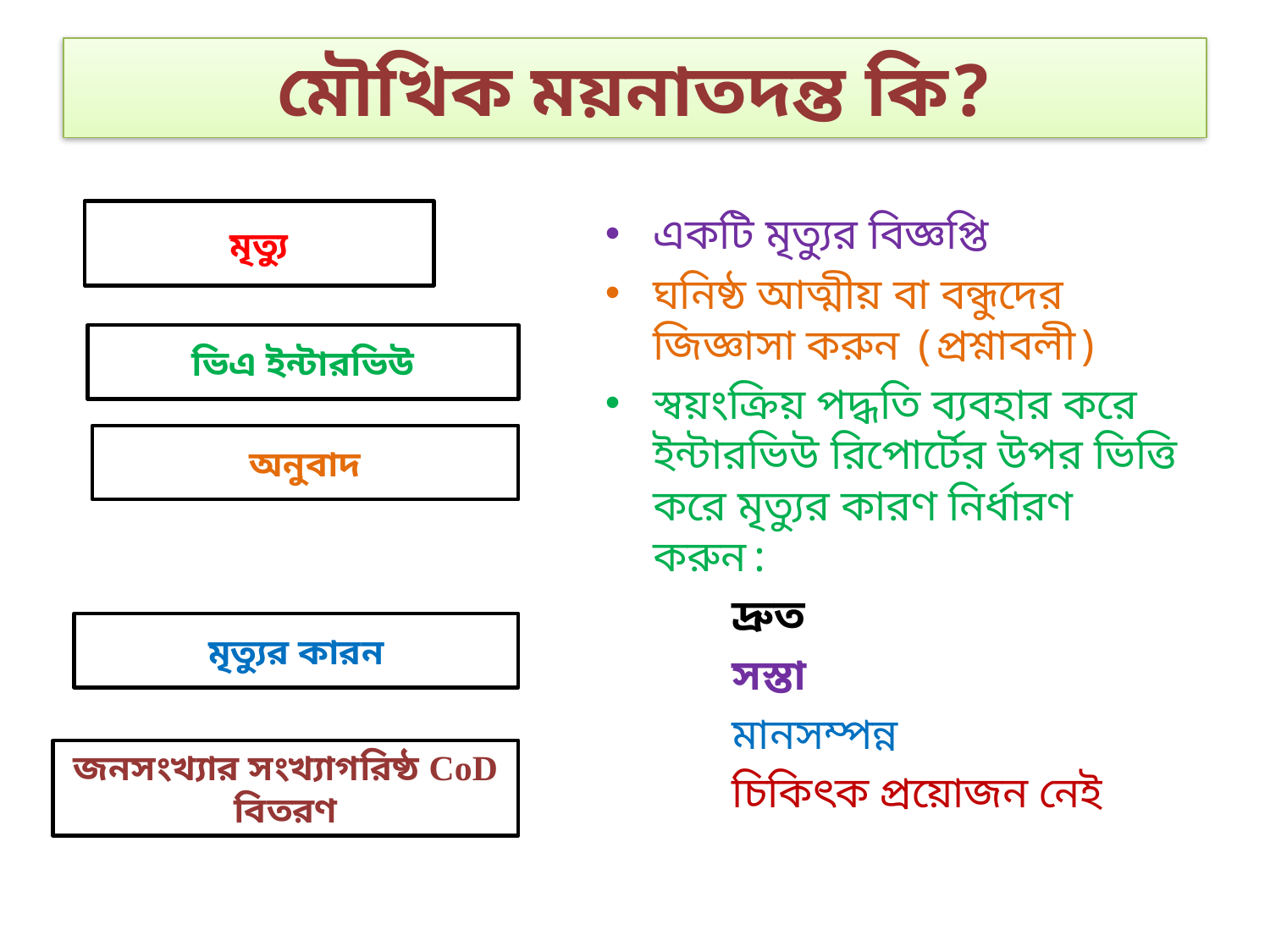

# মৌখিক ময়নাতদন্ত কি?

মৃত্যু
একটি মৃত্যুর বিজ্ঞপ্তি
ঘনিষ্ঠ আত্মীয় বা বন্ধুদের জিজ্ঞাসা করুন (প্রশ্নাবলী)
স্বয়ংক্রিয় পদ্ধতি ব্যবহার করে ইন্টারভিউ রিপোর্টের উপর ভিত্তি করে মৃত্যুর কারণ নির্ধারণ করুন:
	দ্রুত
	সস্তা
	মানসম্পন্ন
	চিকিৎক প্রয়োজন নেই
ভিএ ইন্টারভিউ
অনুবাদ
মৃত্যুর কারন
জনসংখ্যার সংখ্যাগরিষ্ঠ CoD বিতরণ